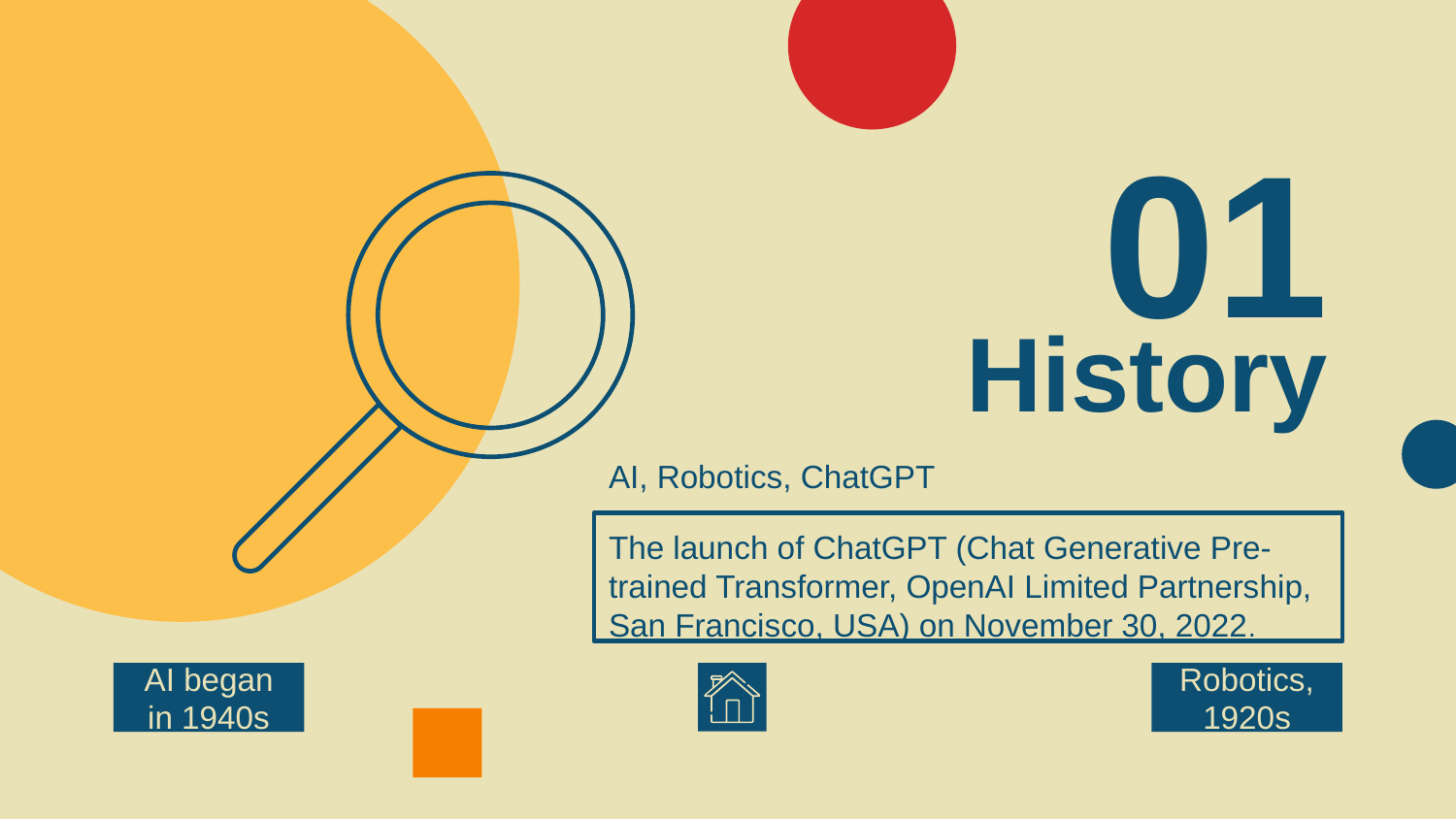

01

# History

AI, Robotics, ChatGPT
The launch of ChatGPT (Chat Generative Pre-trained Transformer, OpenAI Limited Partnership, San Francisco, USA) on November 30, 2022.

AI began in 1940s

Robotics, 1920s